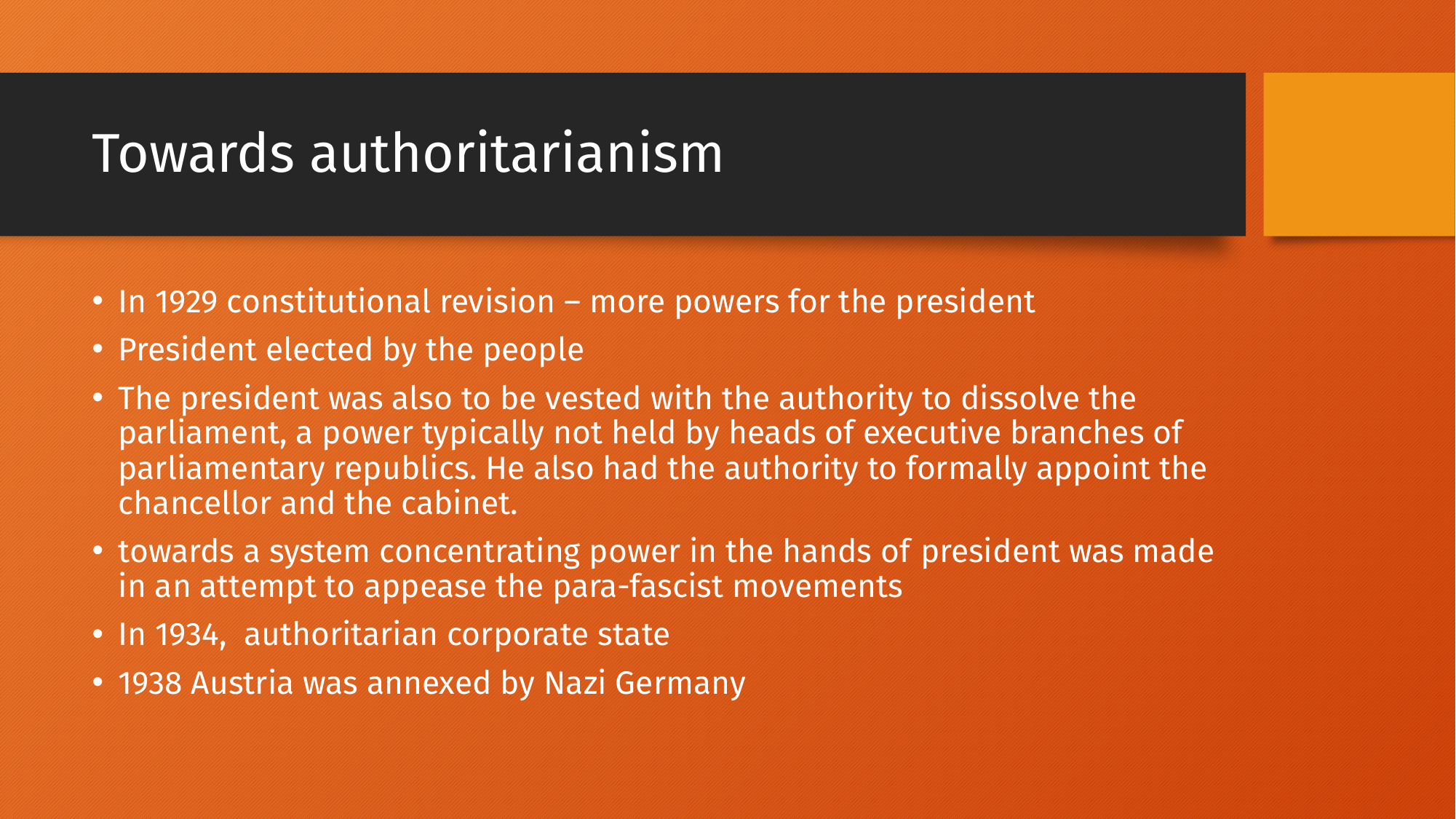

# Towards authoritarianism
In 1929 constitutional revision – more powers for the president
President elected by the people
The president was also to be vested with the authority to dissolve the parliament, a power typically not held by heads of executive branches of parliamentary republics. He also had the authority to formally appoint the chancellor and the cabinet.
towards a system concentrating power in the hands of president was made in an attempt to appease the para-fascist movements
In 1934,  authoritarian corporate state
1938 Austria was annexed by Nazi Germany